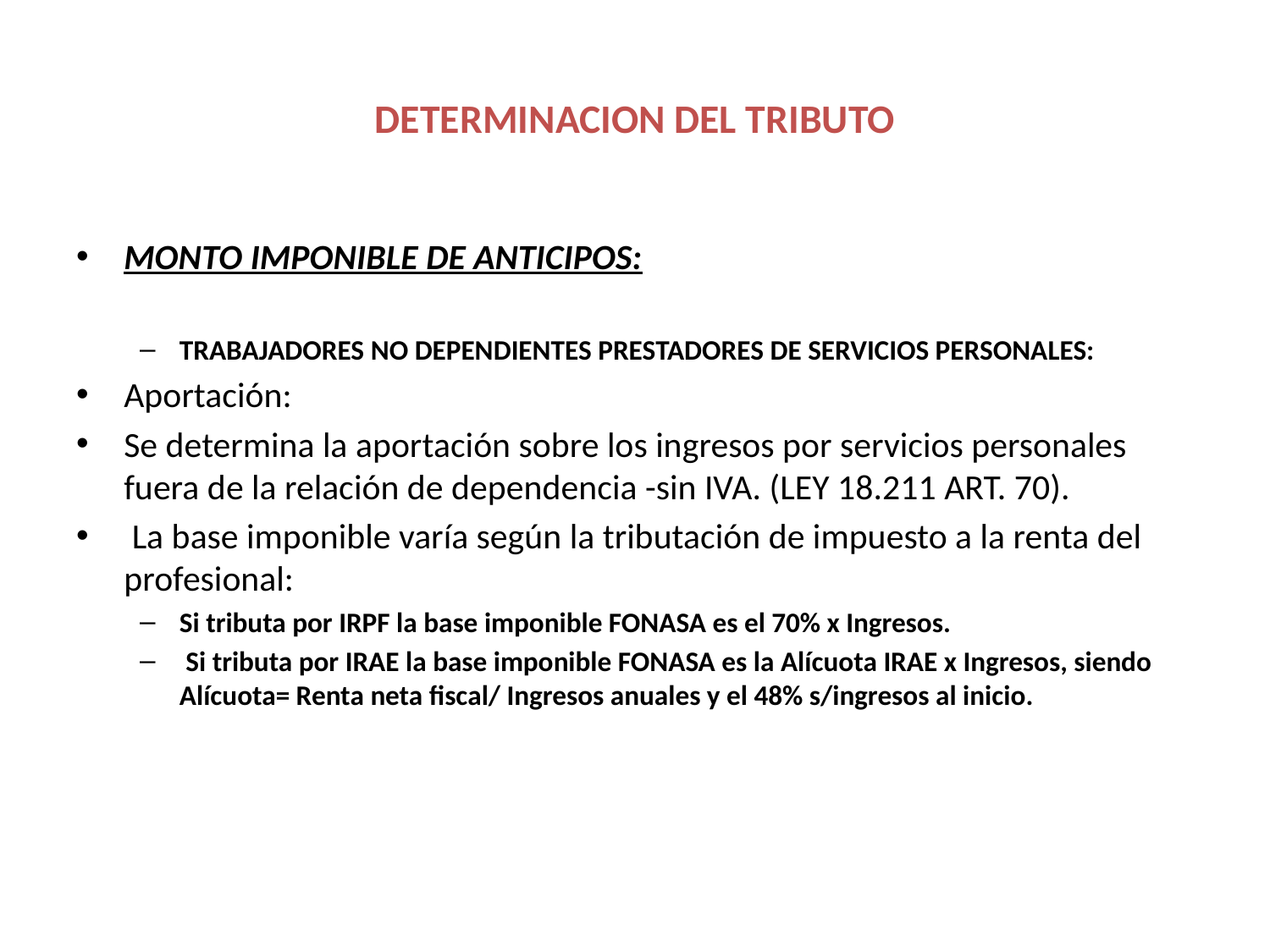

# DETERMINACION DEL TRIBUTO

MONTO IMPONIBLE DE ANTICIPOS:

TRABAJADORES NO DEPENDIENTES PRESTADORES DE SERVICIOS PERSONALES:
Aportación:
Se determina la aportación sobre los ingresos por servicios personales fuera de la relación de dependencia -sin IVA. (LEY 18.211 ART. 70).
 La base imponible varía según la tributación de impuesto a la renta del profesional:
Si tributa por IRPF la base imponible FONASA es el 70% x Ingresos.
 Si tributa por IRAE la base imponible FONASA es la Alícuota IRAE x Ingresos, siendo Alícuota= Renta neta fiscal/ Ingresos anuales y el 48% s/ingresos al inicio.